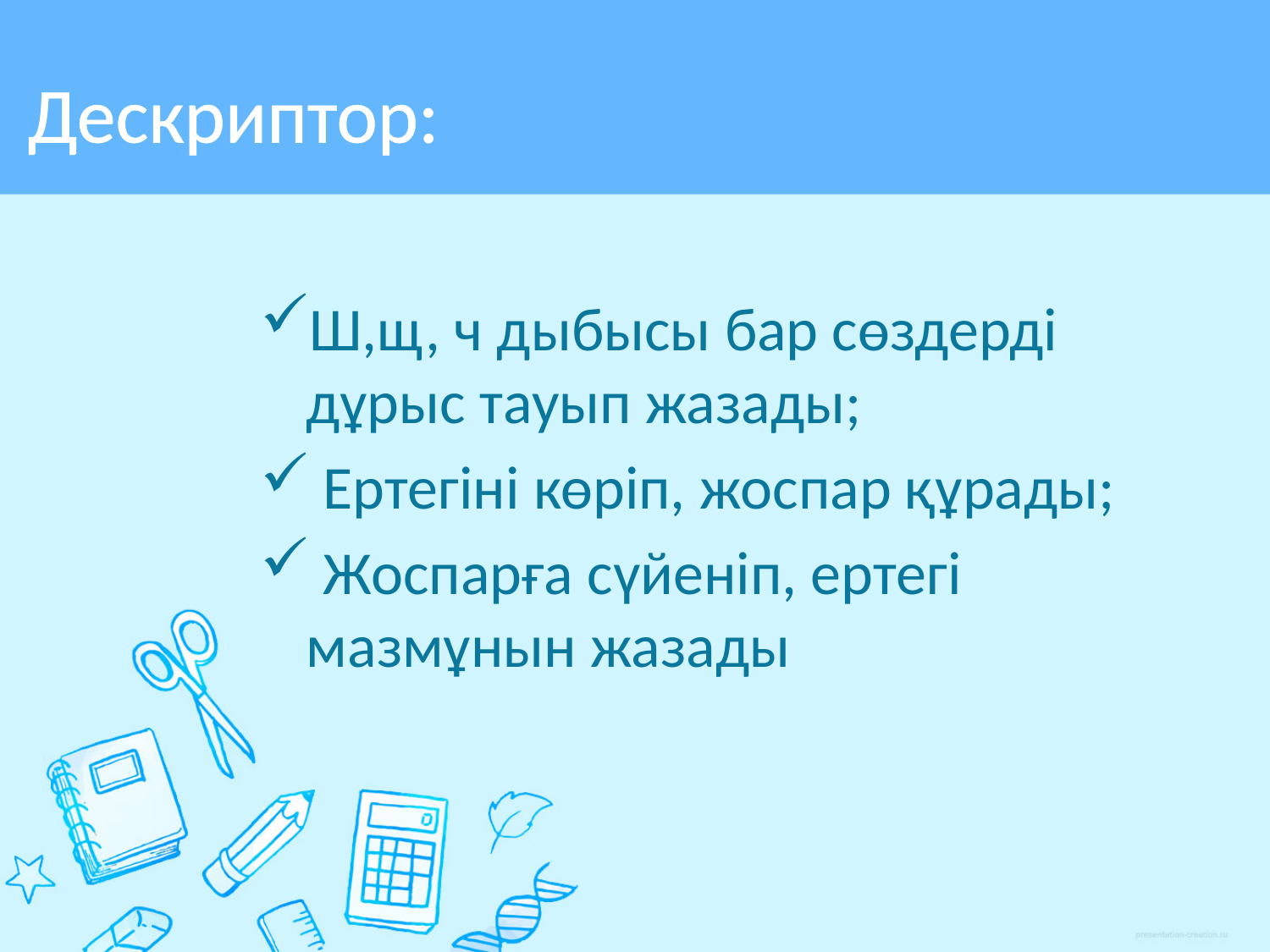

# Дескриптор:

Ш,щ, ч дыбысы бар сөздерді дұрыс тауып жазады;
 Ертегіні көріп, жоспар құрады;
 Жоспарға сүйеніп, ертегі мазмұнын жазады